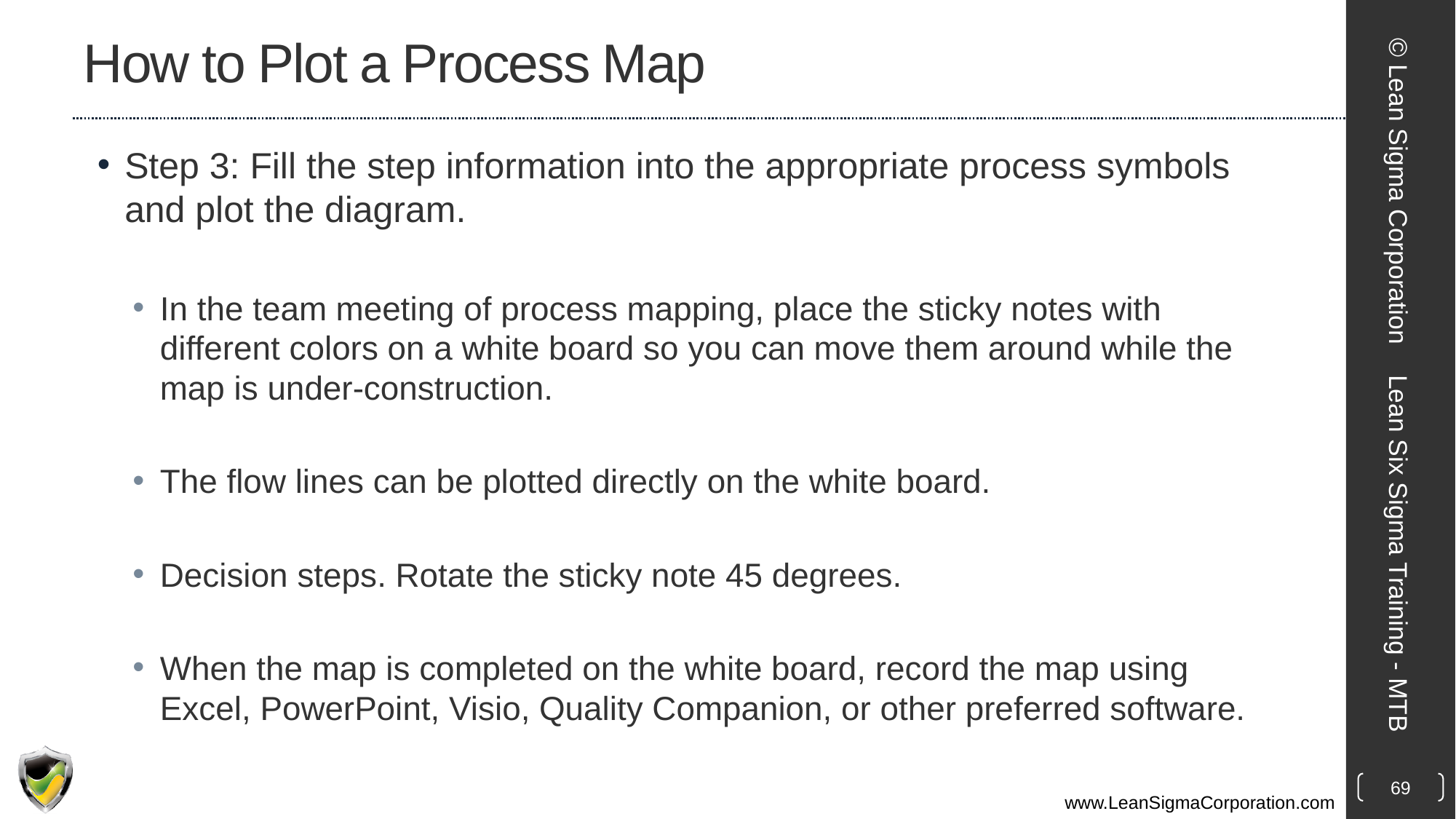

# How to Plot a Process Map
Step 3: Fill the step information into the appropriate process symbols and plot the diagram.

In the team meeting of process mapping, place the sticky notes with different colors on a white board so you can move them around while the map is under-construction.

The flow lines can be plotted directly on the white board.

Decision steps. Rotate the sticky note 45 degrees.

When the map is completed on the white board, record the map using Excel, PowerPoint, Visio, Quality Companion, or other preferred software.

© Lean Sigma Corporation
Lean Six Sigma Training - MTB
69